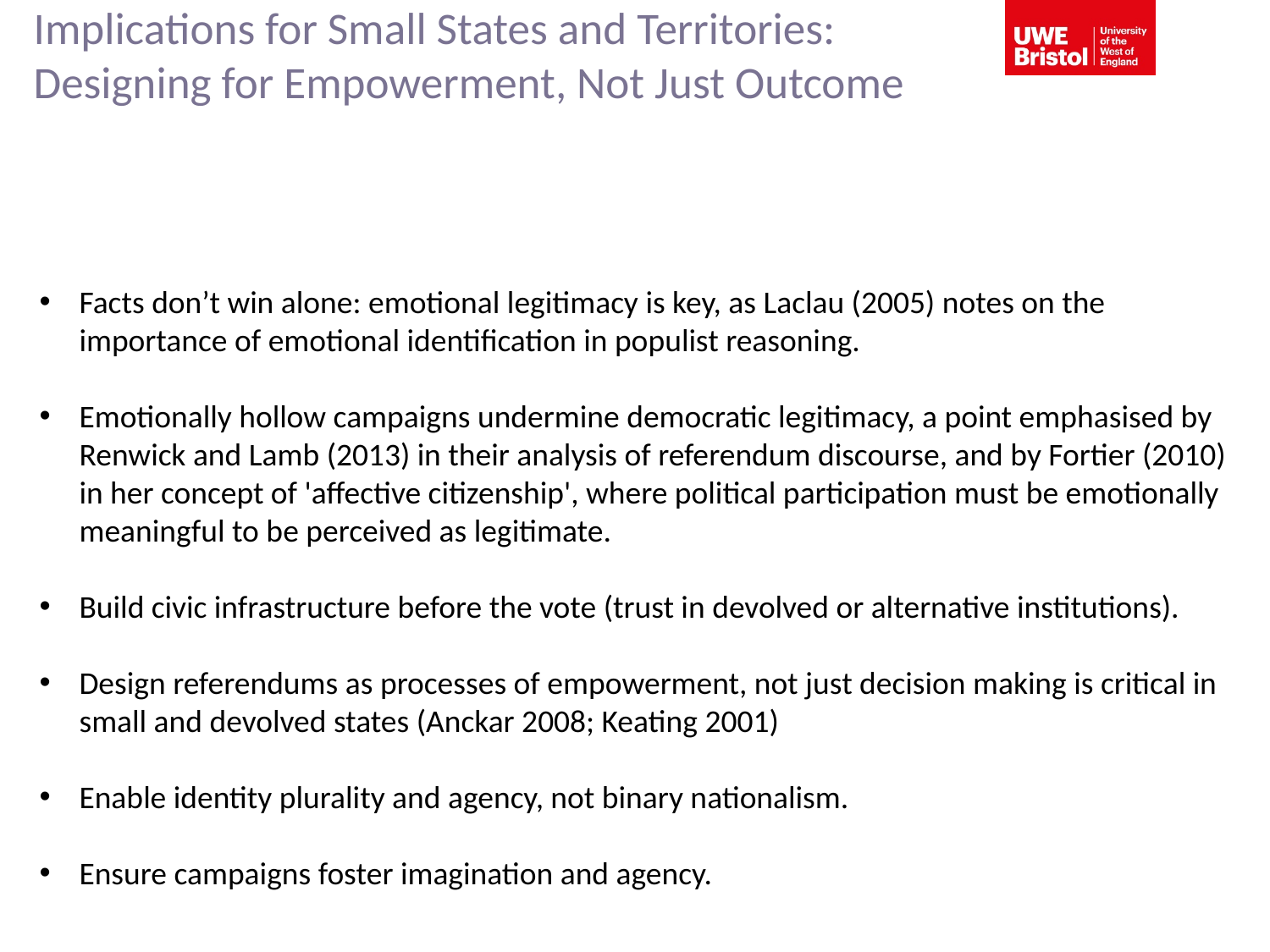

# Implications for Small States and Territories: Designing for Empowerment, Not Just Outcome
Facts don’t win alone: emotional legitimacy is key, as Laclau (2005) notes on the importance of emotional identification in populist reasoning.

Emotionally hollow campaigns undermine democratic legitimacy, a point emphasised by Renwick and Lamb (2013) in their analysis of referendum discourse, and by Fortier (2010) in her concept of 'affective citizenship', where political participation must be emotionally meaningful to be perceived as legitimate.

Build civic infrastructure before the vote (trust in devolved or alternative institutions).

Design referendums as processes of empowerment, not just decision making is critical in small and devolved states (Anckar 2008; Keating 2001)

Enable identity plurality and agency, not binary nationalism.

Ensure campaigns foster imagination and agency.